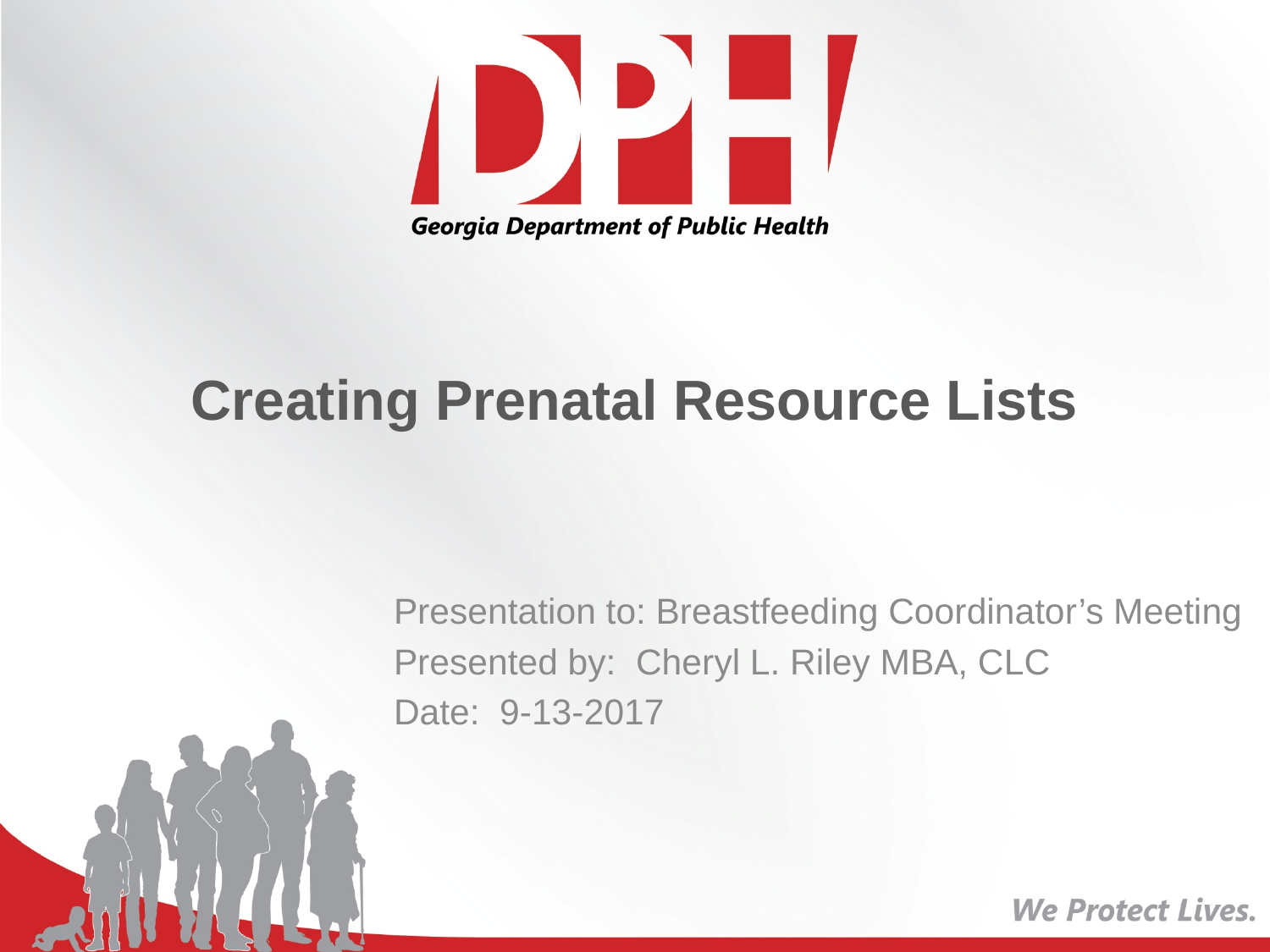

# Creating Prenatal Resource Lists
Presentation to: Breastfeeding Coordinator’s Meeting
Presented by:  Cheryl L. Riley MBA, CLC
Date:  9-13-2017